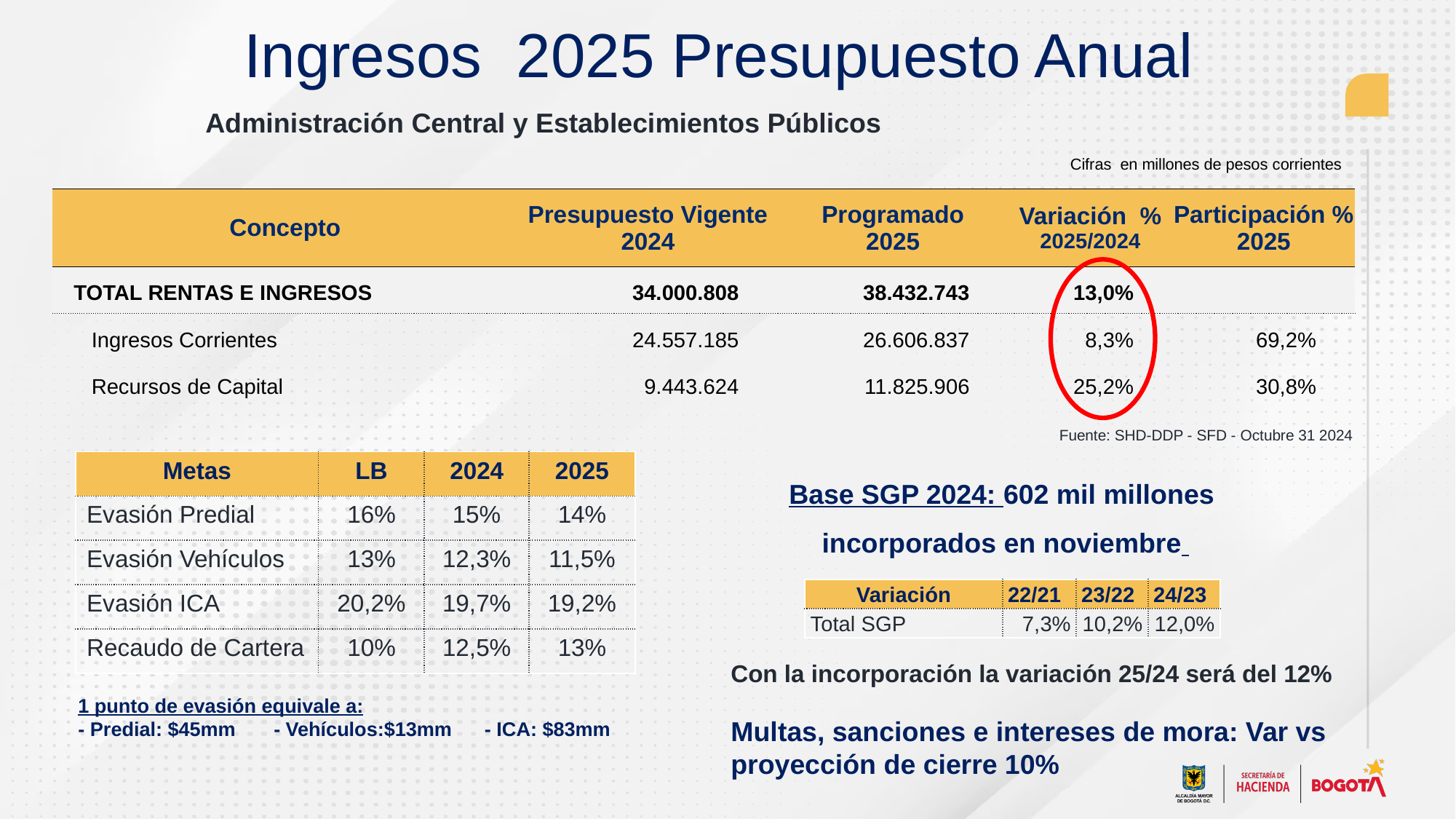

Ingresos  2025 Presupuesto Anual
Administración Central y Establecimientos Públicos
Cifras  en millones de pesos corrientes
| Concepto | Presupuesto Vigente 2024 | Programado 2025 | Variación % 2025/2024 | Participación % 2025 |
| --- | --- | --- | --- | --- |
| TOTAL RENTAS E INGRESOS | 34.000.808 | 38.432.743 | 13,0% |  |
| Ingresos Corrientes | 24.557.185 | 26.606.837 | 8,3% | 69,2% |
| Recursos de Capital | 9.443.624 | 11.825.906 | 25,2% | 30,8% |

Fuente: SHD-DDP - SFD - Octubre 31 2024
| Metas | LB | 2024 | 2025 |
| --- | --- | --- | --- |
| Evasión Predial | 16% | 15% | 14% |
| Evasión Vehículos | 13% | 12,3% | 11,5% |
| Evasión ICA | 20,2% | 19,7% | 19,2% |
| Recaudo de Cartera | 10% | 12,5% | 13% |
Base SGP 2024: 602 mil millones  incorporados en noviembre
| Variación | 22/21 | 23/22 | 24/23 |
| --- | --- | --- | --- |
| Total SGP | 7,3% | 10,2% | 12,0% |
Con la incorporación la variación 25/24 será del 12%
1 punto de evasión equivale a:
- Predial: $45mm       - Vehículos:$13mm      - ICA: $83mm
Multas, sanciones e intereses de mora: Var vs proyección de cierre 10%